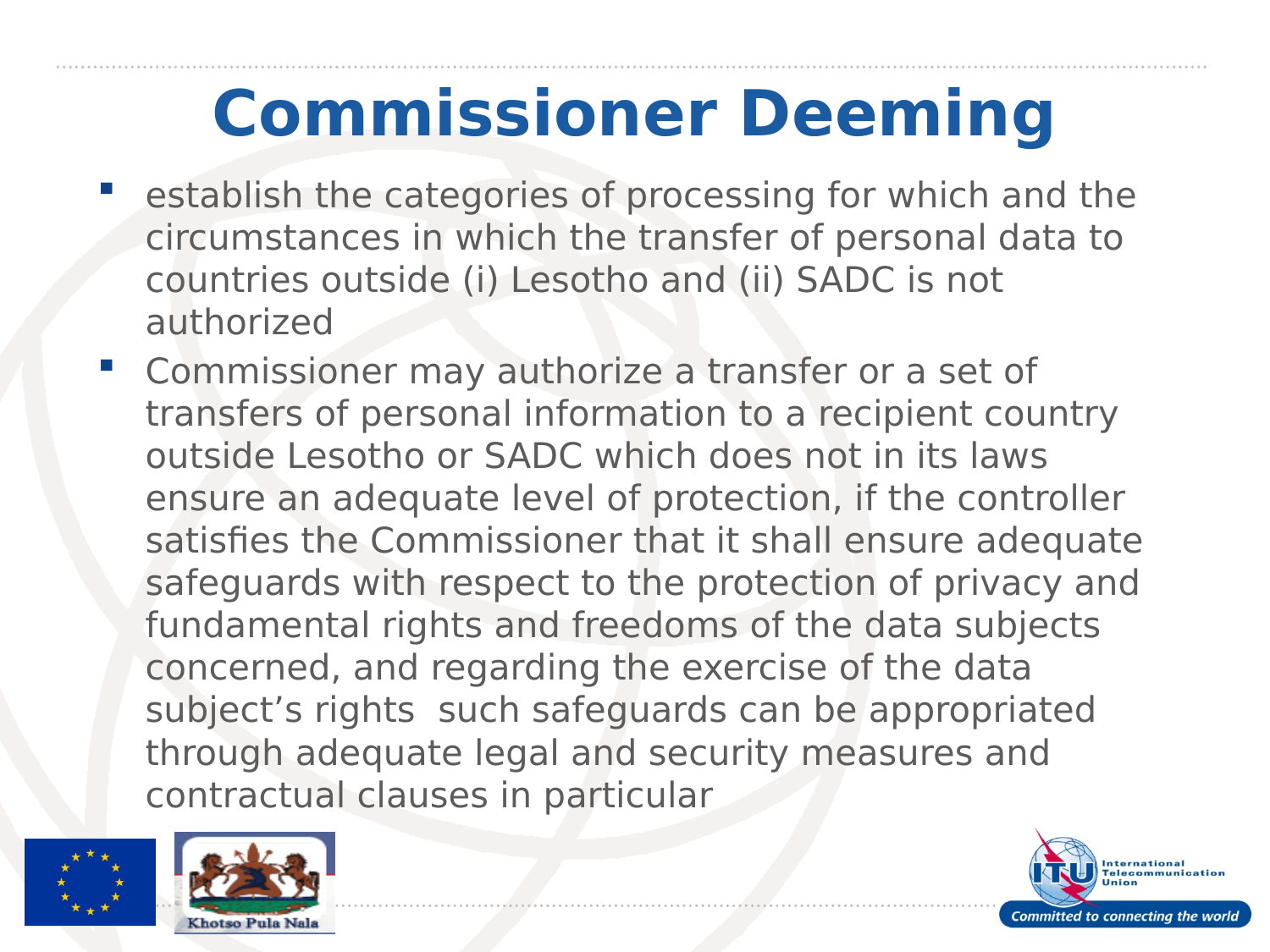

# Commissioner Deeming
establish the categories of processing for which and the circumstances in which the transfer of personal data to countries outside (i) Lesotho and (ii) SADC is not authorized
Commissioner may authorize a transfer or a set of transfers of personal information to a recipient country outside Lesotho or SADC which does not in its laws ensure an adequate level of protection, if the controller satisfies the Commissioner that it shall ensure adequate safeguards with respect to the protection of privacy and fundamental rights and freedoms of the data subjects concerned, and regarding the exercise of the data subject’s rights  such safeguards can be appropriated through adequate legal and security measures and contractual clauses in particular